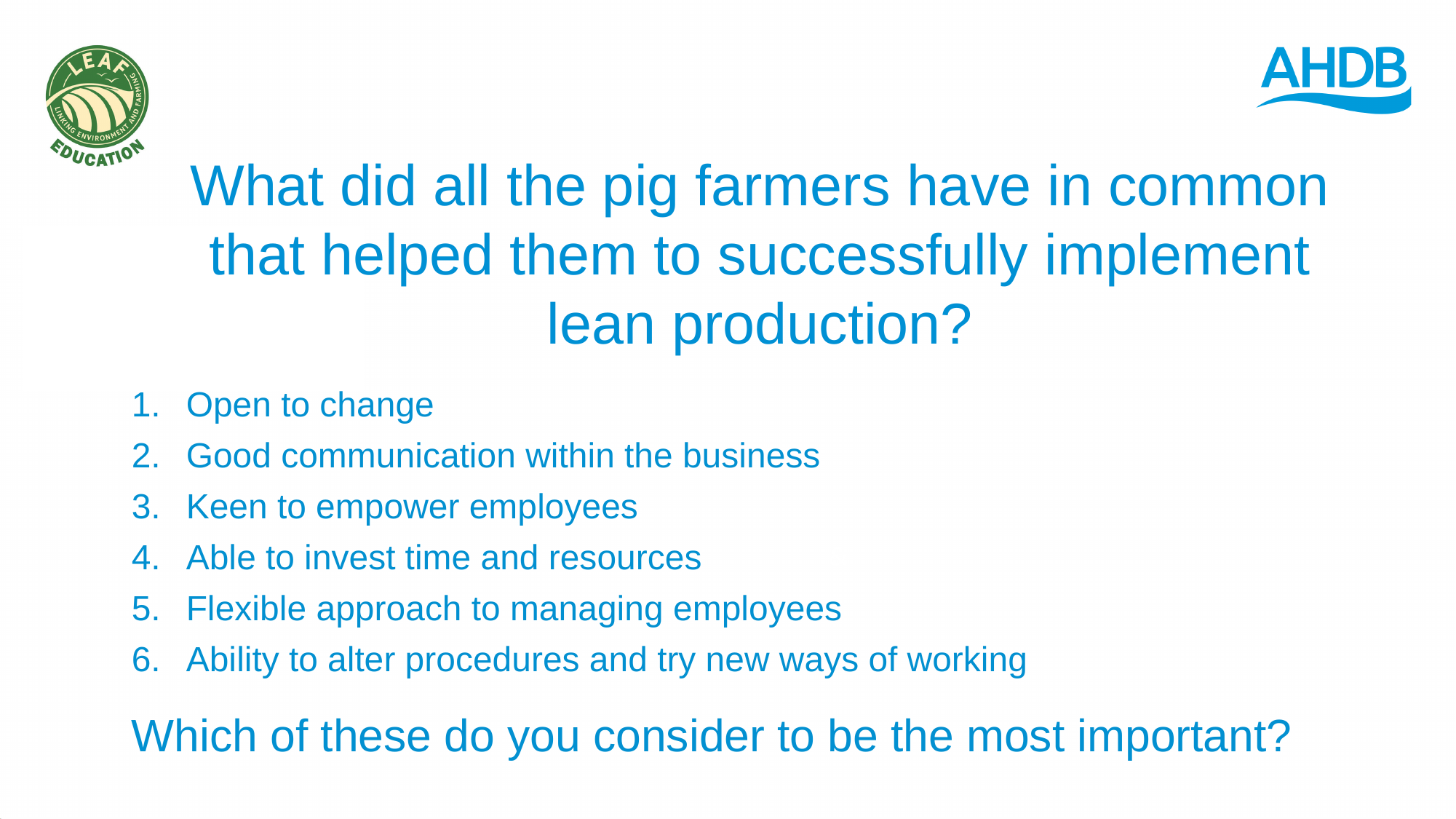

What did all the pig farmers have in common that helped them to successfully implement lean production?

Open to change
Good communication within the business
Keen to empower employees
Able to invest time and resources
Flexible approach to managing employees
Ability to alter procedures and try new ways of working
Which of these do you consider to be the most important?
&